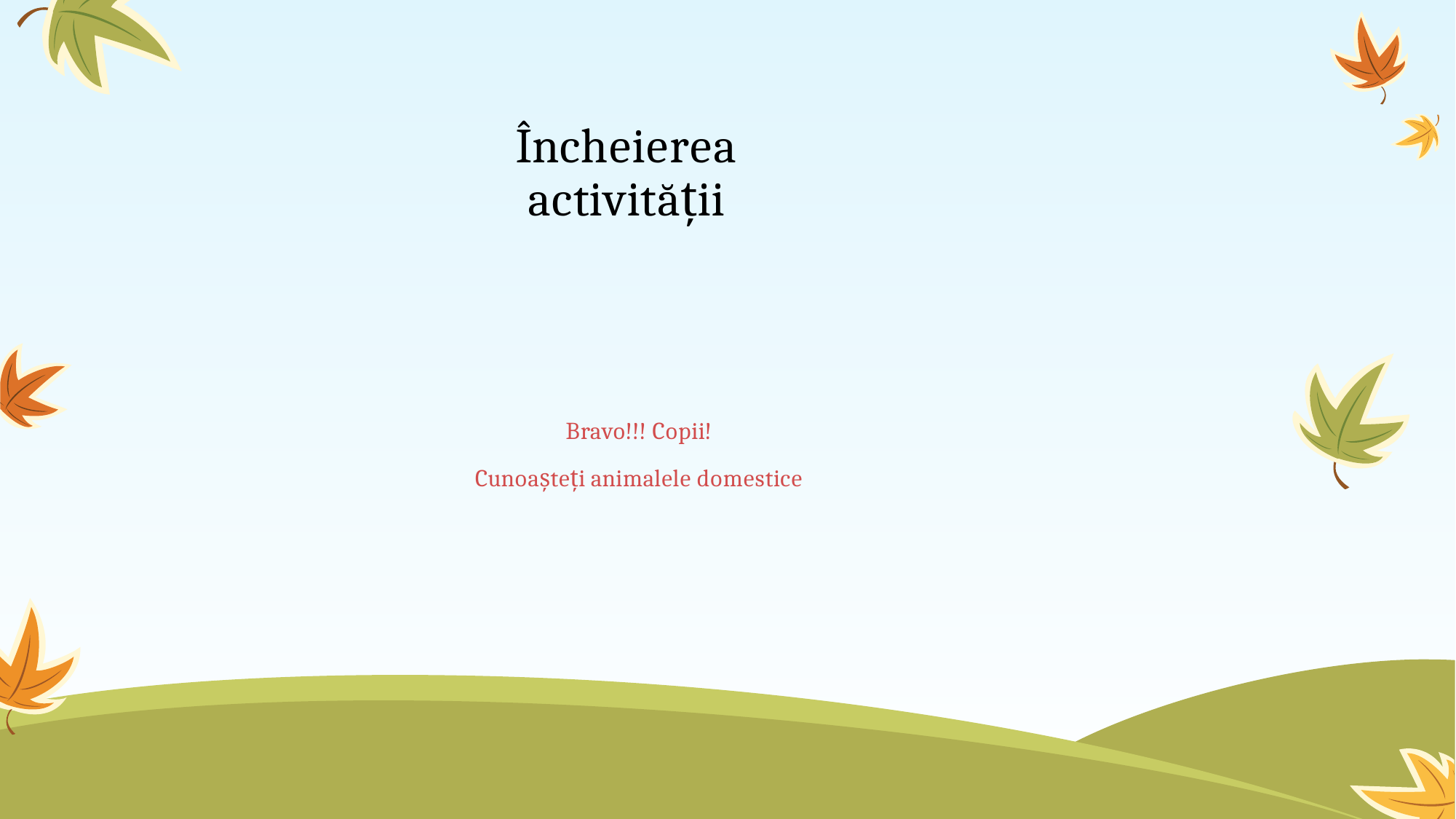

# Încheierea activității
Bravo!!! Copii!
Cunoașteți animalele domestice